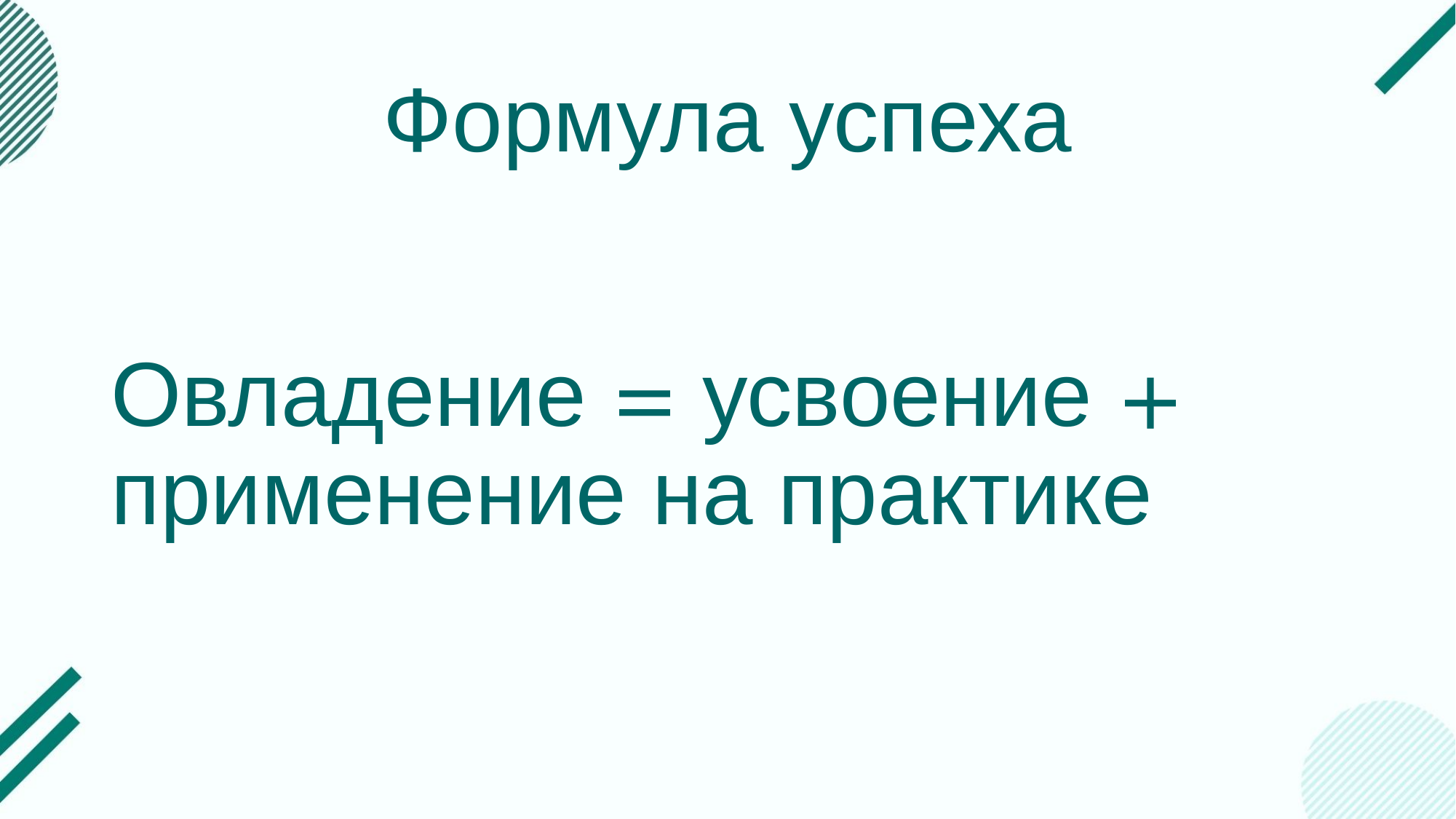

# Формула успеха

Овладение = усвоение + применение на практике